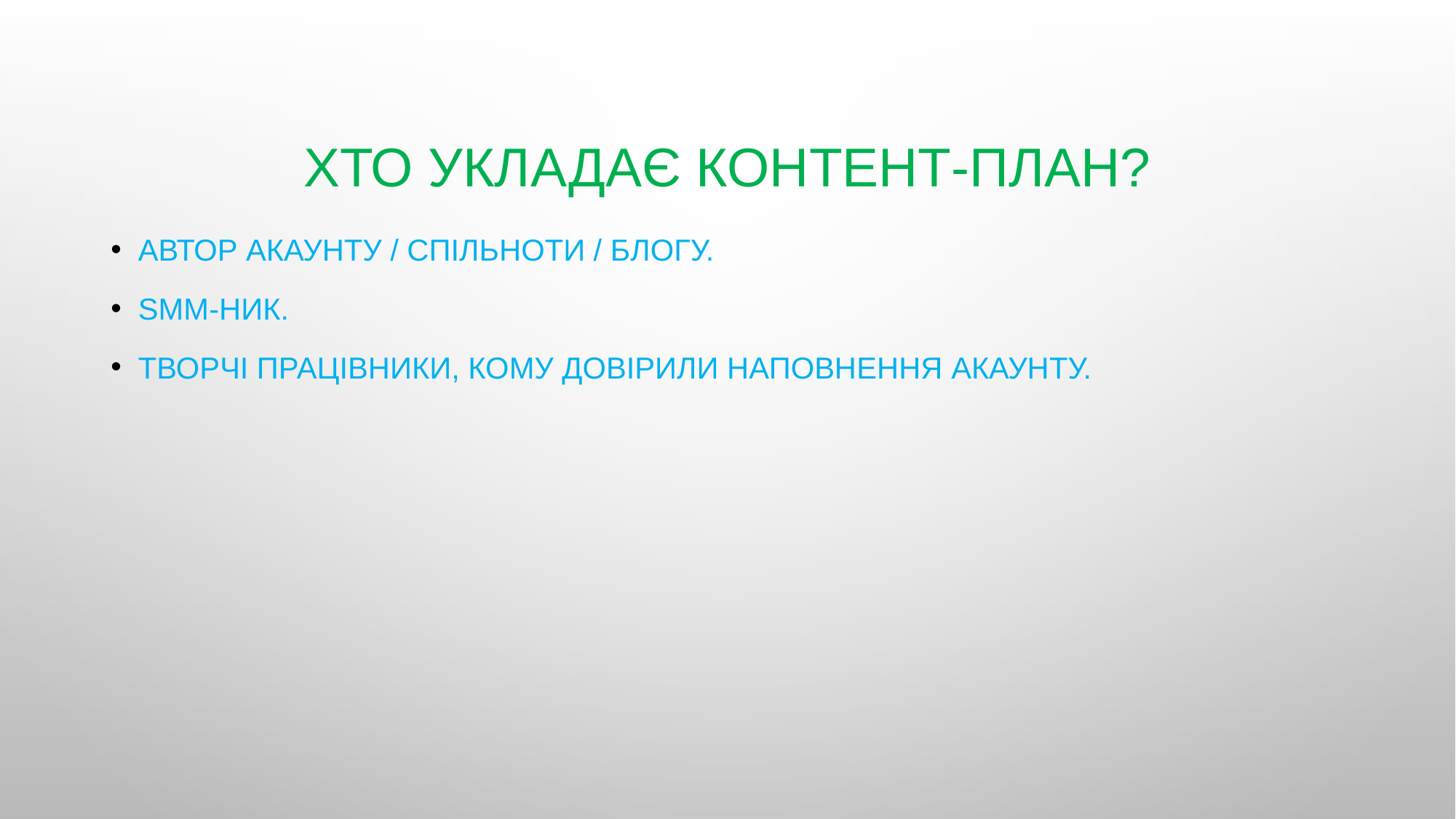

# Хто укладає контент-план?
Автор акаунту / спільноти / блогу.
SMM-ник.
Творчі працівники, кому довірили наповнення акаунту.